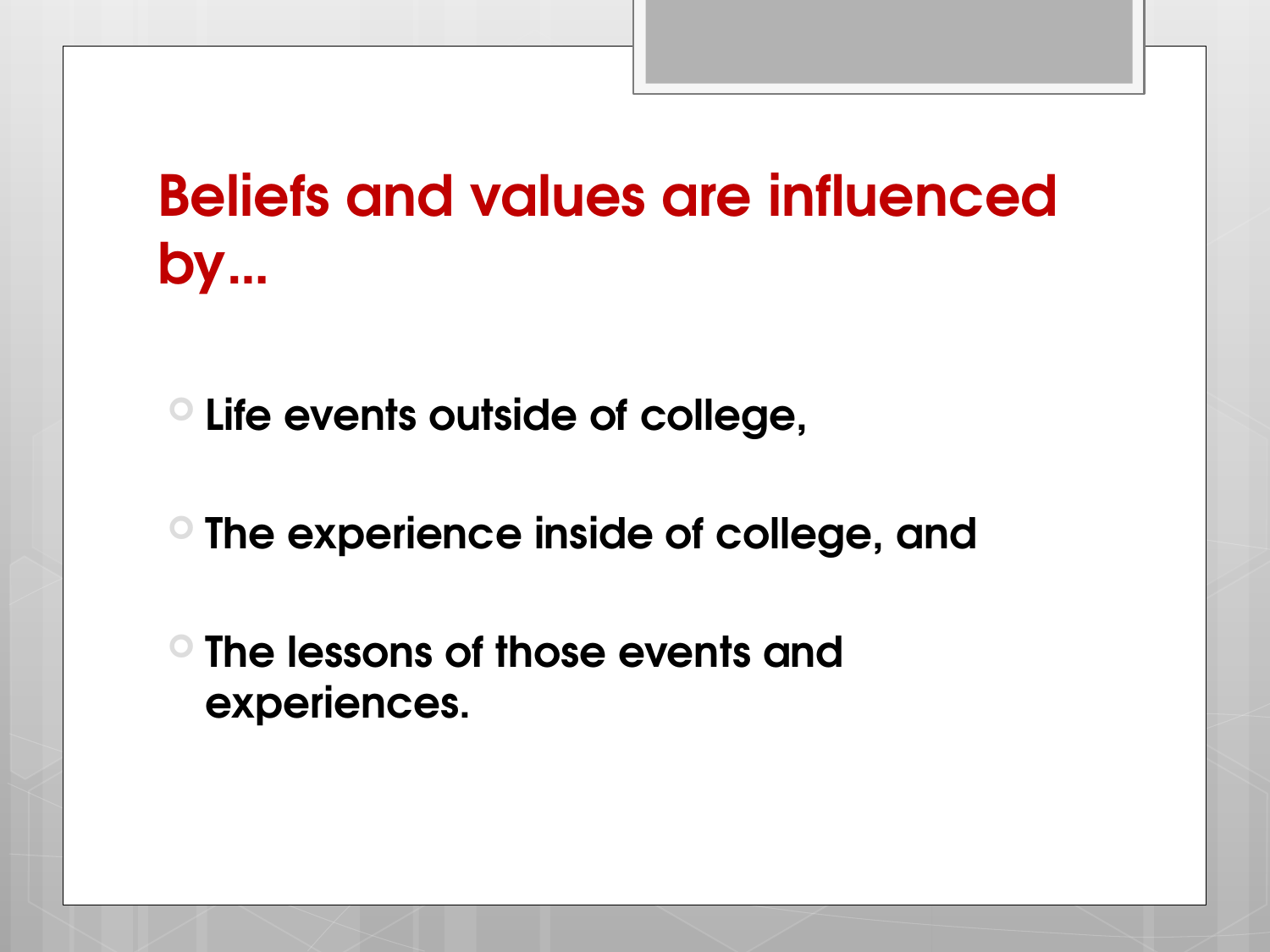

# Beliefs and values are influenced by…

Life events outside of college,

The experience inside of college, and

The lessons of those events and experiences.